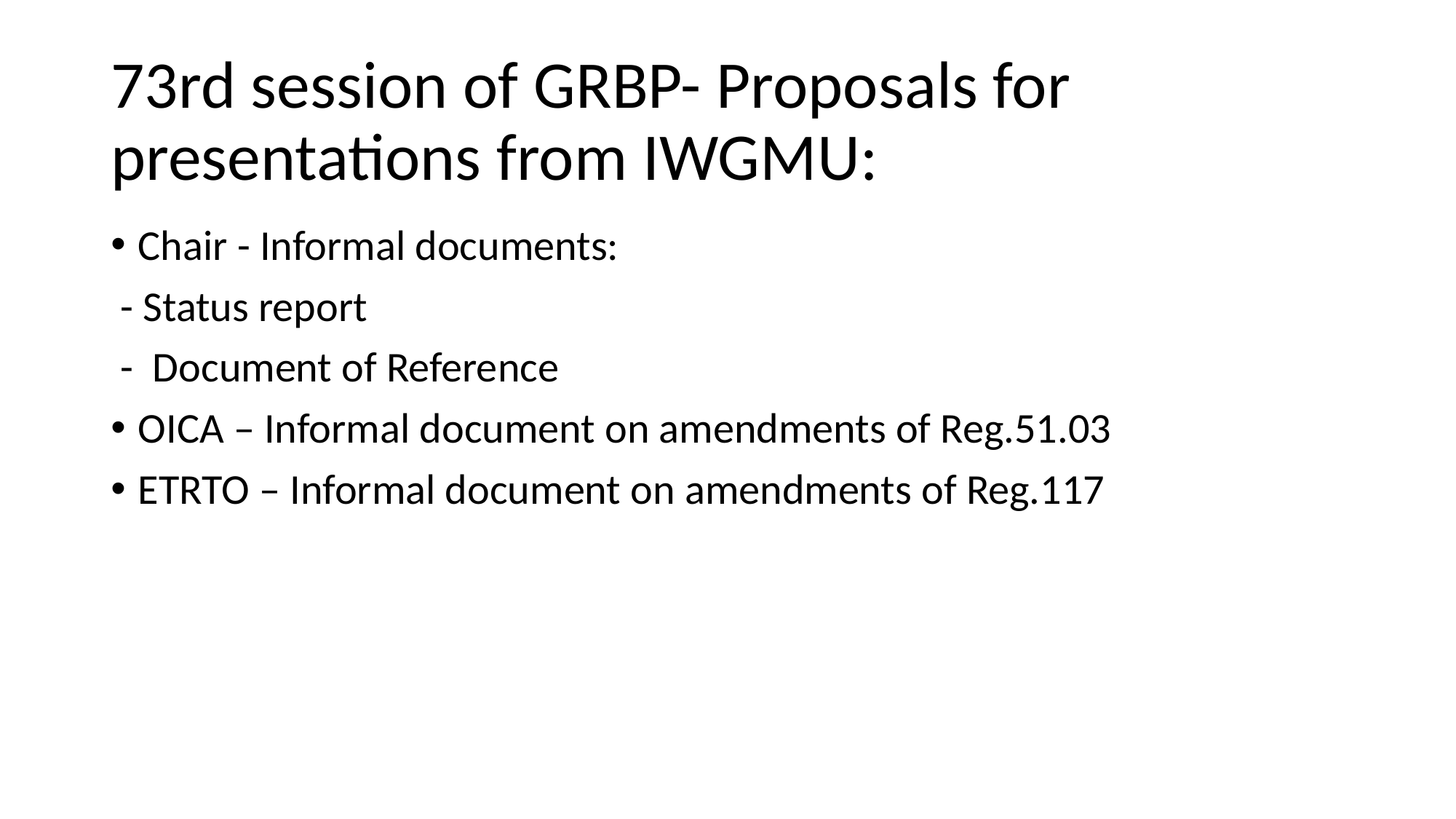

# 73rd session of GRBP- Proposals for presentations from IWGMU:
Chair - Informal documents:
 - Status report
 -  Document of Reference
OICA – Informal document on amendments of Reg.51.03
ETRTO – Informal document on amendments of Reg.117